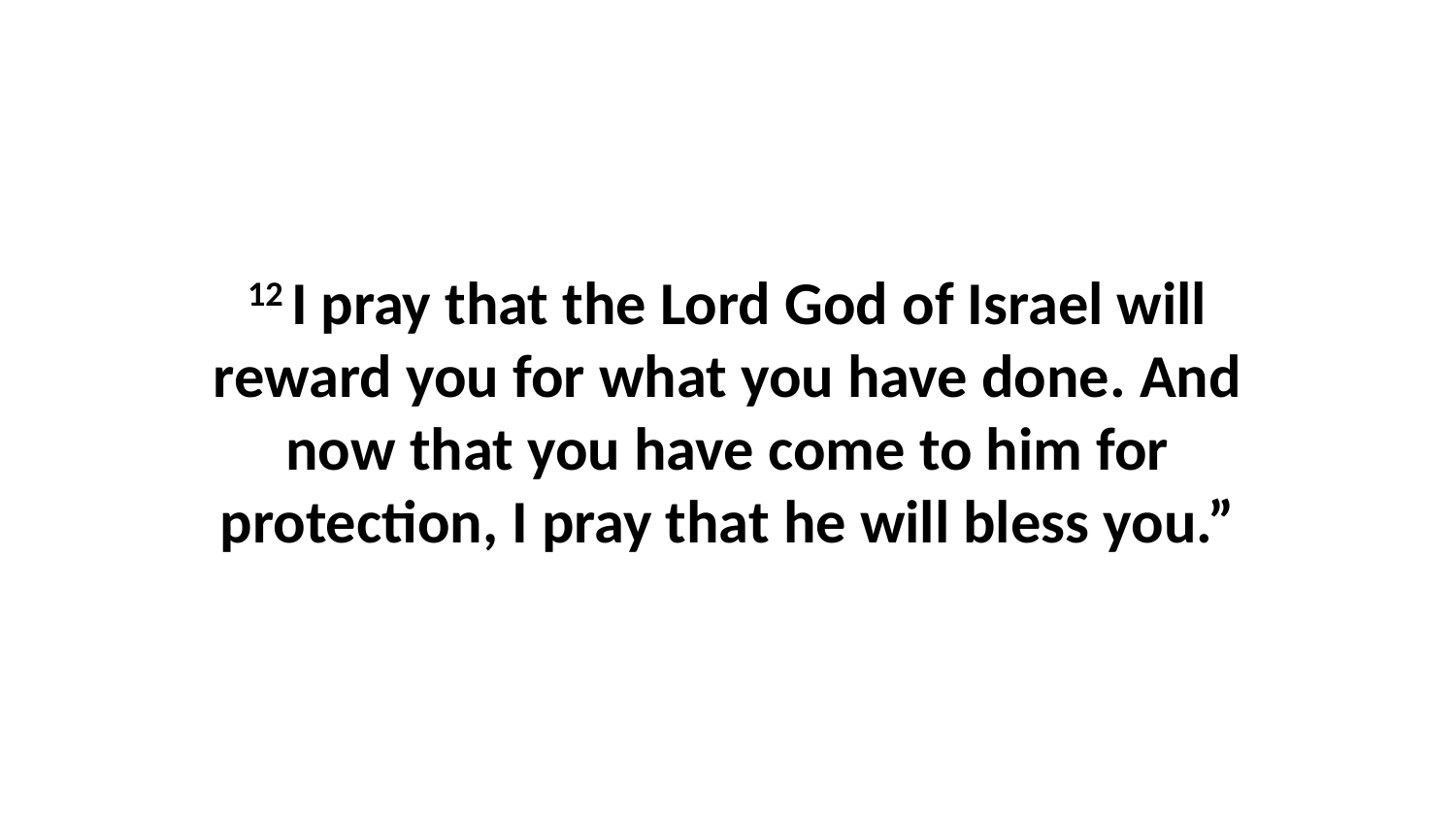

12 I pray that the Lord God of Israel will reward you for what you have done. And now that you have come to him for protection, I pray that he will bless you.”